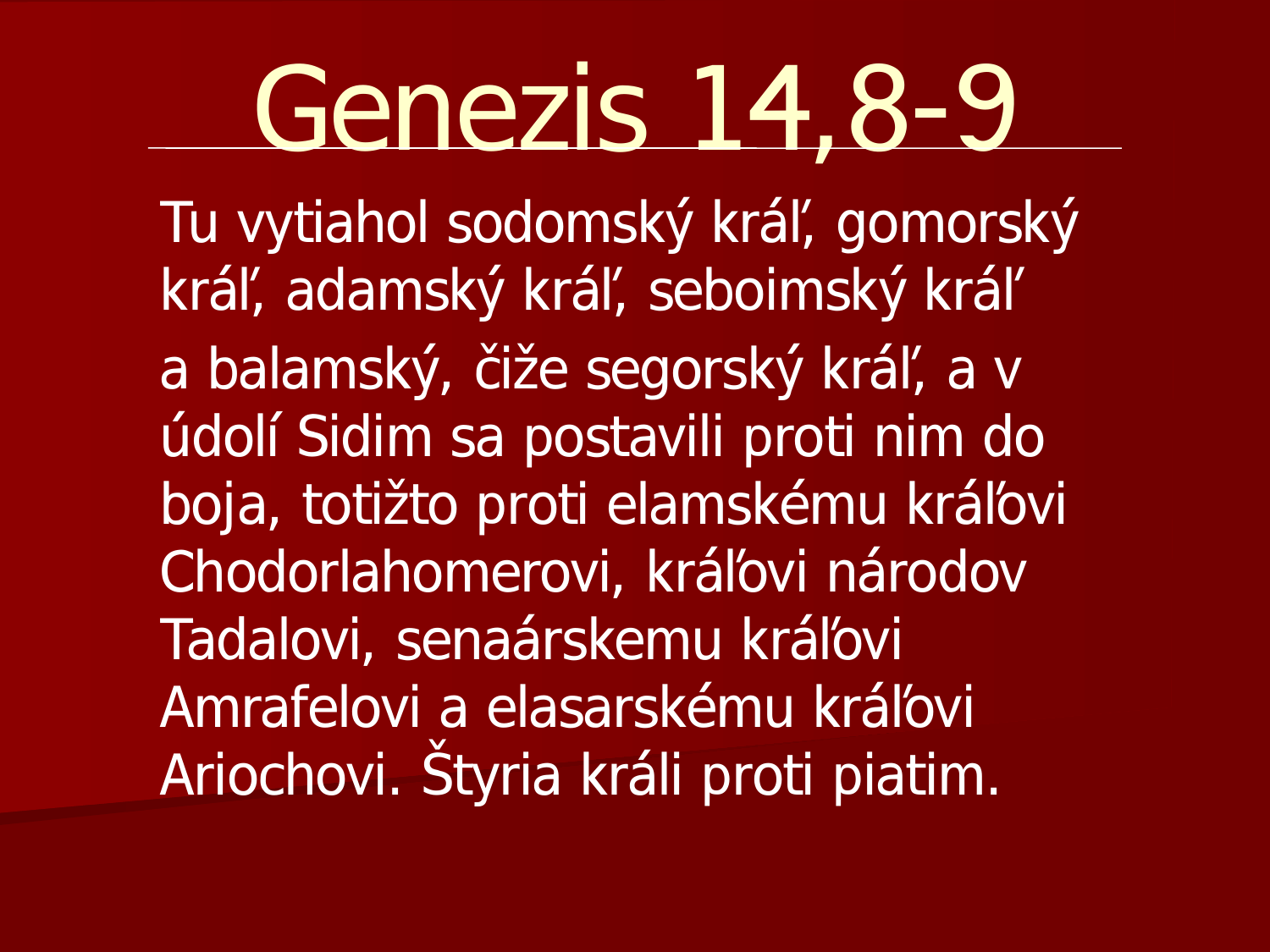

# Genezis 14,8-9

Tu vytiahol sodomský kráľ, gomorský kráľ, adamský kráľ, seboimský kráľ
a balamský, čiže segorský kráľ, a v údolí Sidim sa postavili proti nim do boja, totižto proti elamskému kráľovi Chodorlahomerovi, kráľovi národov Tadalovi, senaárskemu kráľovi Amrafelovi a elasarskému kráľovi Ariochovi. Štyria králi proti piatim.